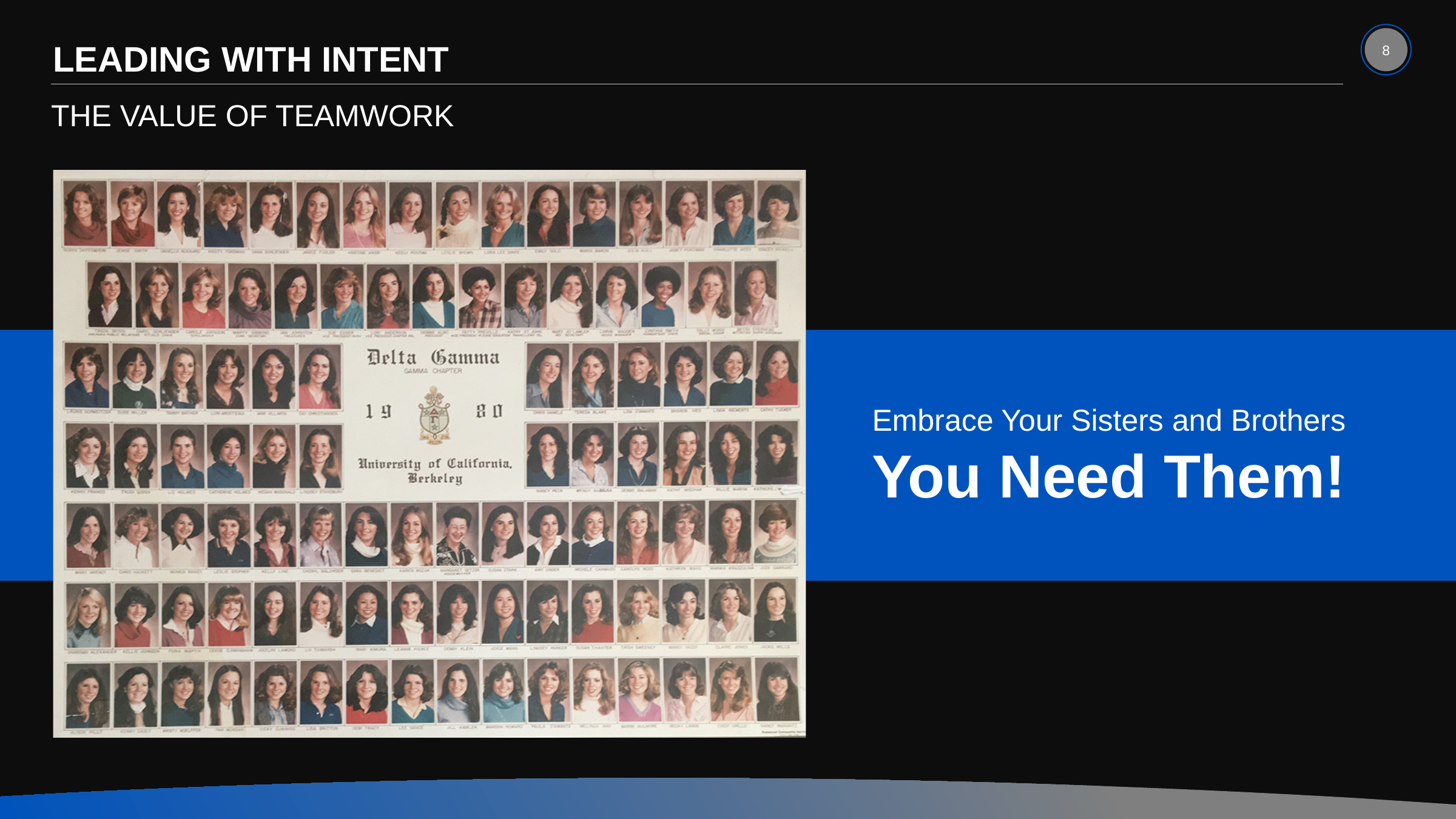

# LEADING WITH INTENT
THE VALUE OF TEAMWORK

Embrace Your Sisters and Brothers
You Need Them!